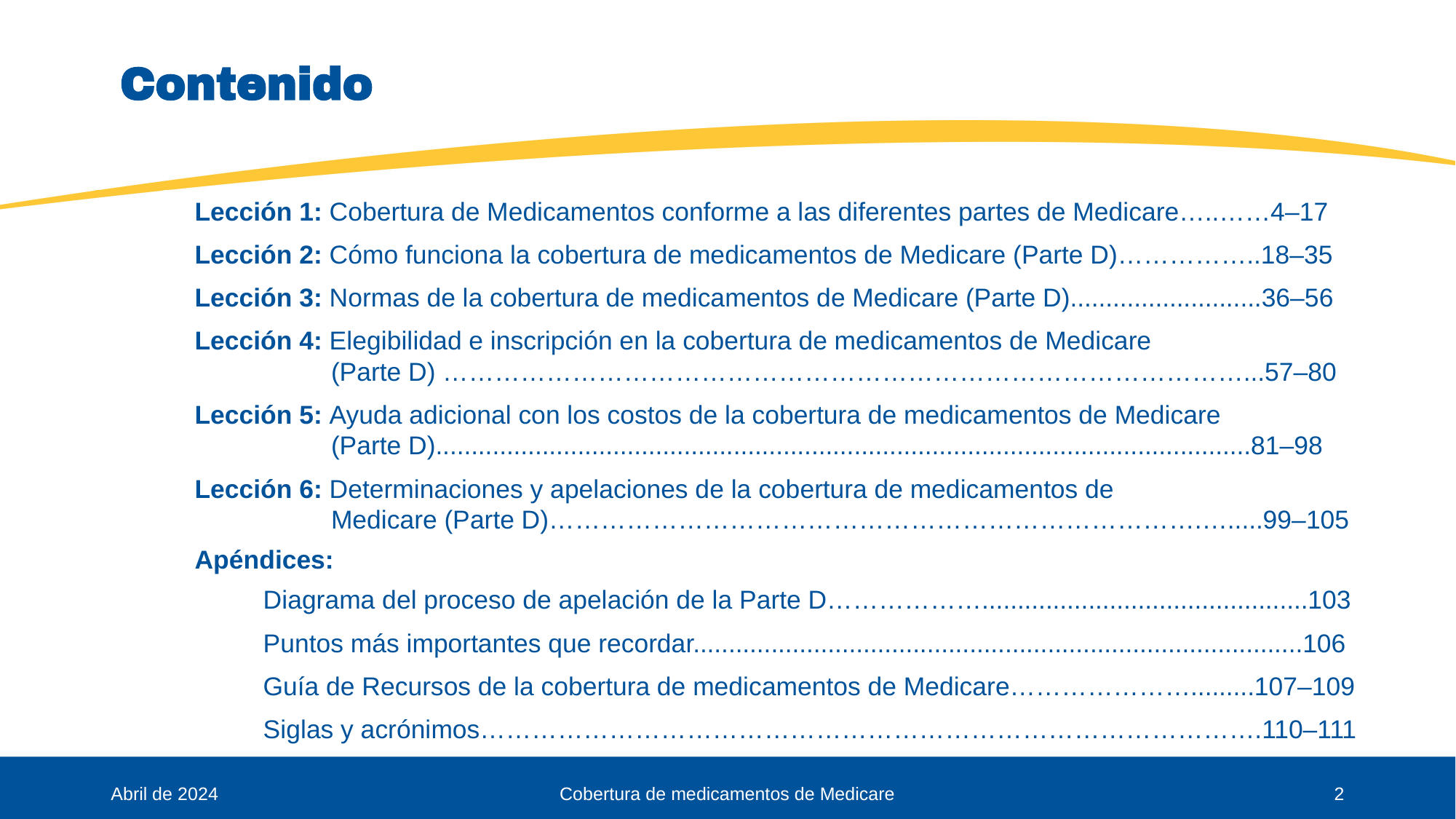

# Contenido
Lección 1: Cobertura de Medicamentos conforme a las diferentes partes de Medicare…..……4–17
Lección 2: Cómo funciona la cobertura de medicamentos de Medicare (Parte D)……………..18–35
Lección 3: Normas de la cobertura de medicamentos de Medicare (Parte D)...........................36–56
Lección 4: Elegibilidad e inscripción en la cobertura de medicamentos de Medicare
(Parte D) …………………………………………………………………………………...57–80
Lección 5: Ayuda adicional con los costos de la cobertura de medicamentos de Medicare
(Parte D)...................................................................................................................81–98
Lección 6: Determinaciones y apelaciones de la cobertura de medicamentos de
Medicare (Parte D)………………………………………………………………….….....99–105
Apéndices:
Diagrama del proceso de apelación de la Parte D………………..............................................103
Puntos más importantes que recordar......................................................................................106
Guía de Recursos de la cobertura de medicamentos de Medicare………………….........107–109
Siglas y acrónimos……………………………………………………………………………….110–111
Abril de 2024
Cobertura de medicamentos de Medicare
2